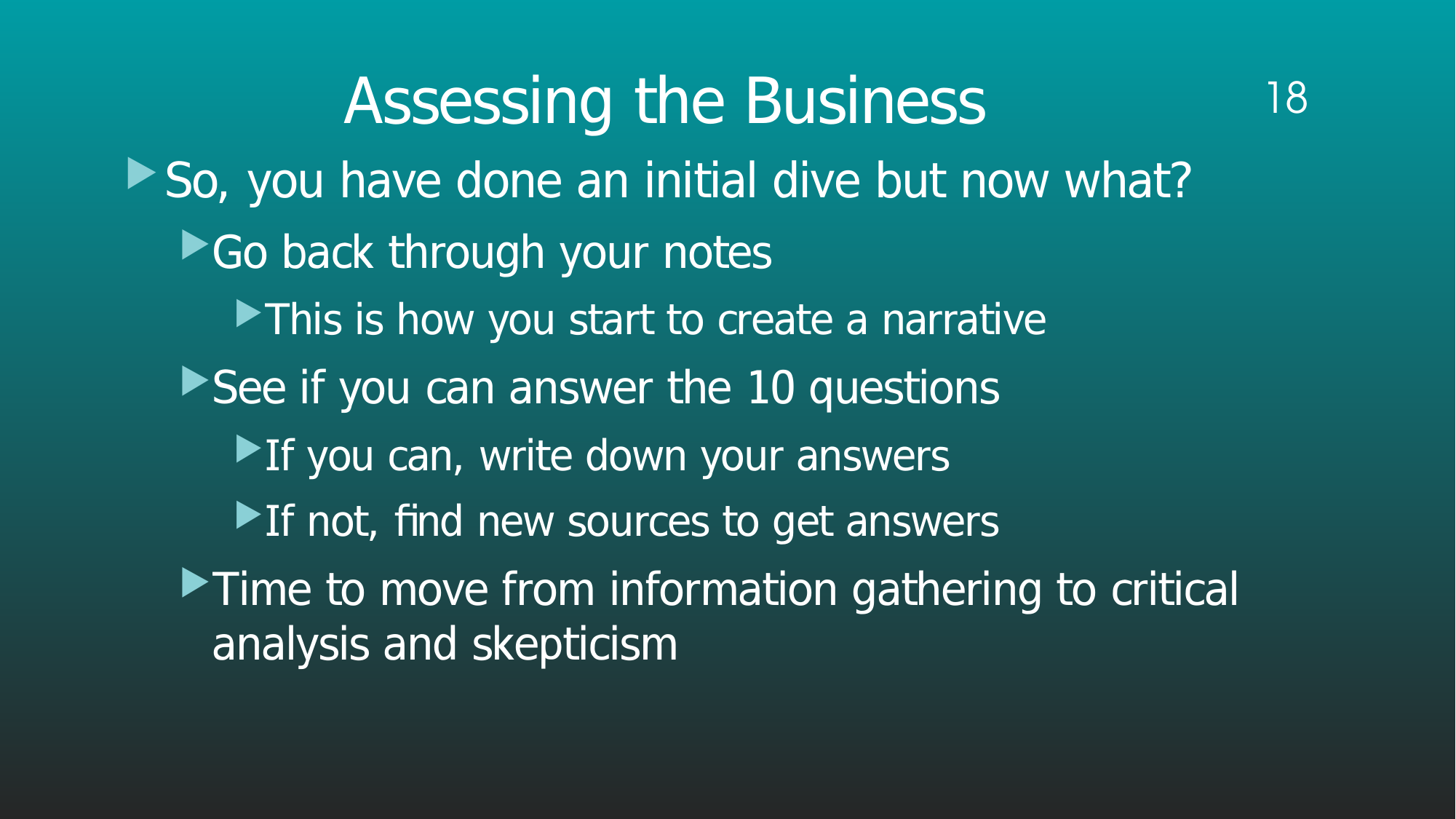

18
# Assessing the Business
So, you have done an initial dive but now what?
Go back through your notes
This is how you start to create a narrative
See if you can answer the 10 questions
If you can, write down your answers
If not, find new sources to get answers
Time to move from information gathering to critical analysis and skepticism